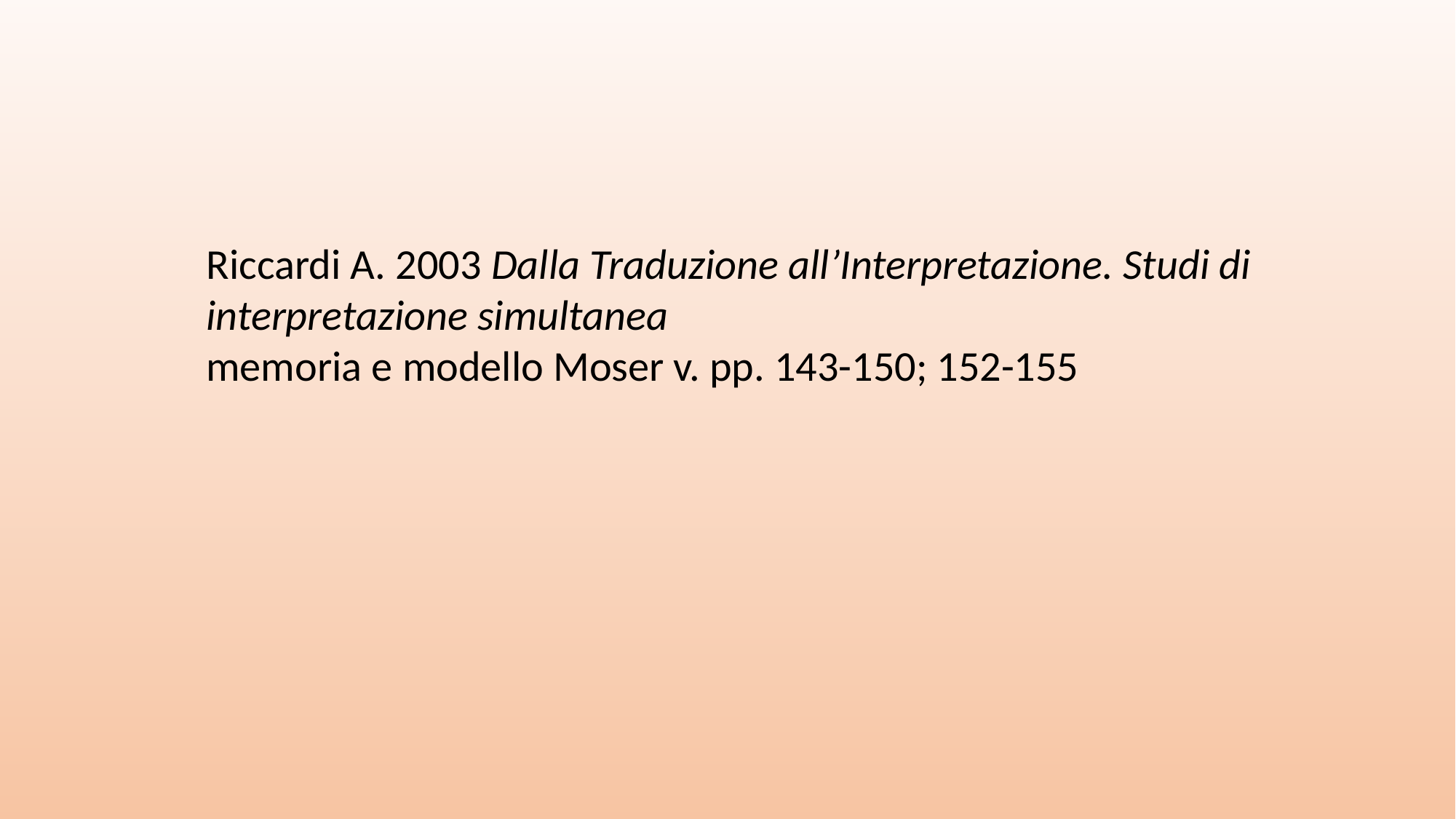

Riccardi A. 2003 Dalla Traduzione all’Interpretazione. Studi di interpretazione simultanea
memoria e modello Moser v. pp. 143-150; 152-155